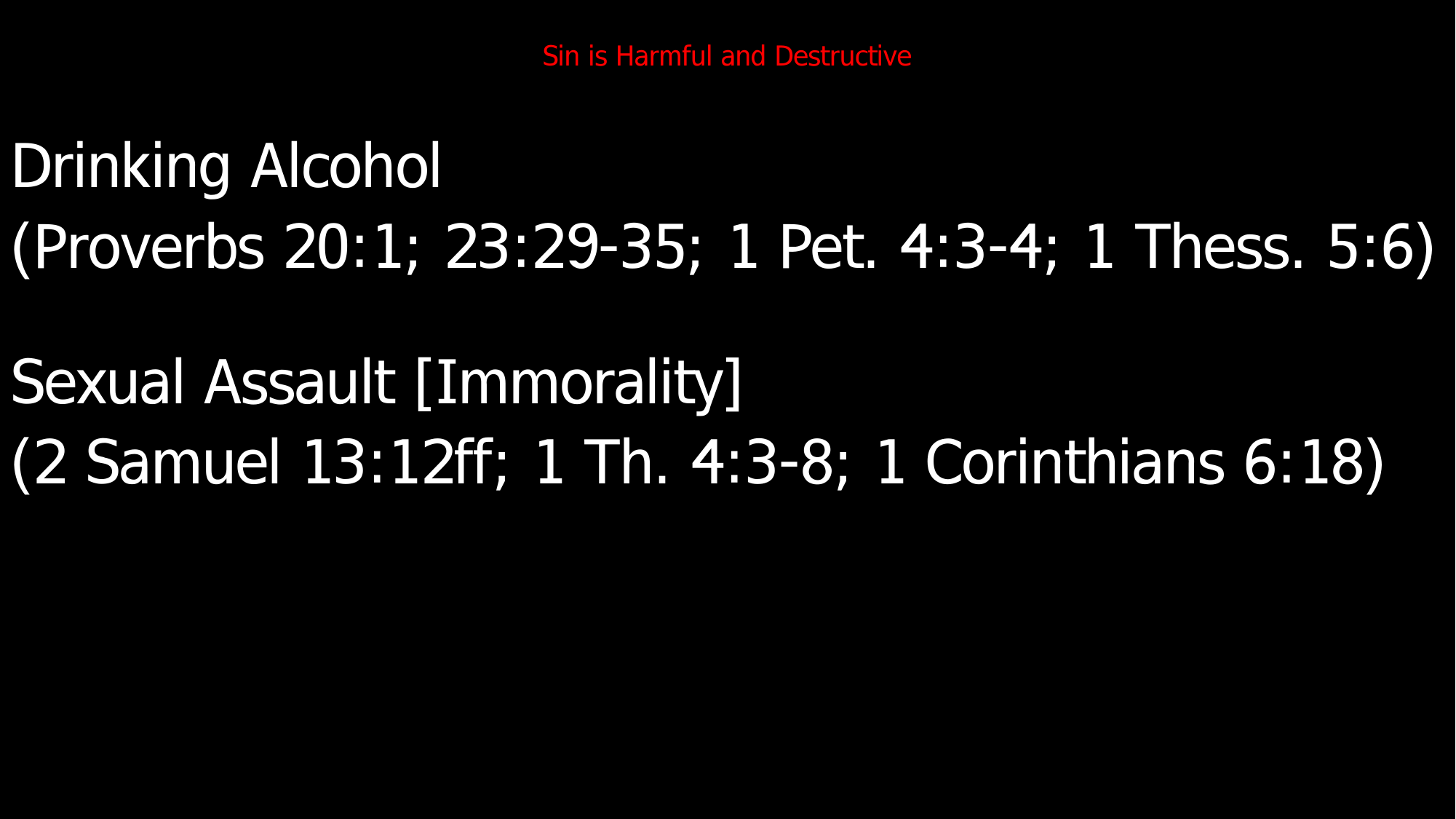

# Sin is Harmful and Destructive
Drinking Alcohol
(Proverbs 20:1; 23:29-35; 1 Pet. 4:3-4; 1 Thess. 5:6)

Sexual Assault [Immorality]
(2 Samuel 13:12ff; 1 Th. 4:3-8; 1 Corinthians 6:18)